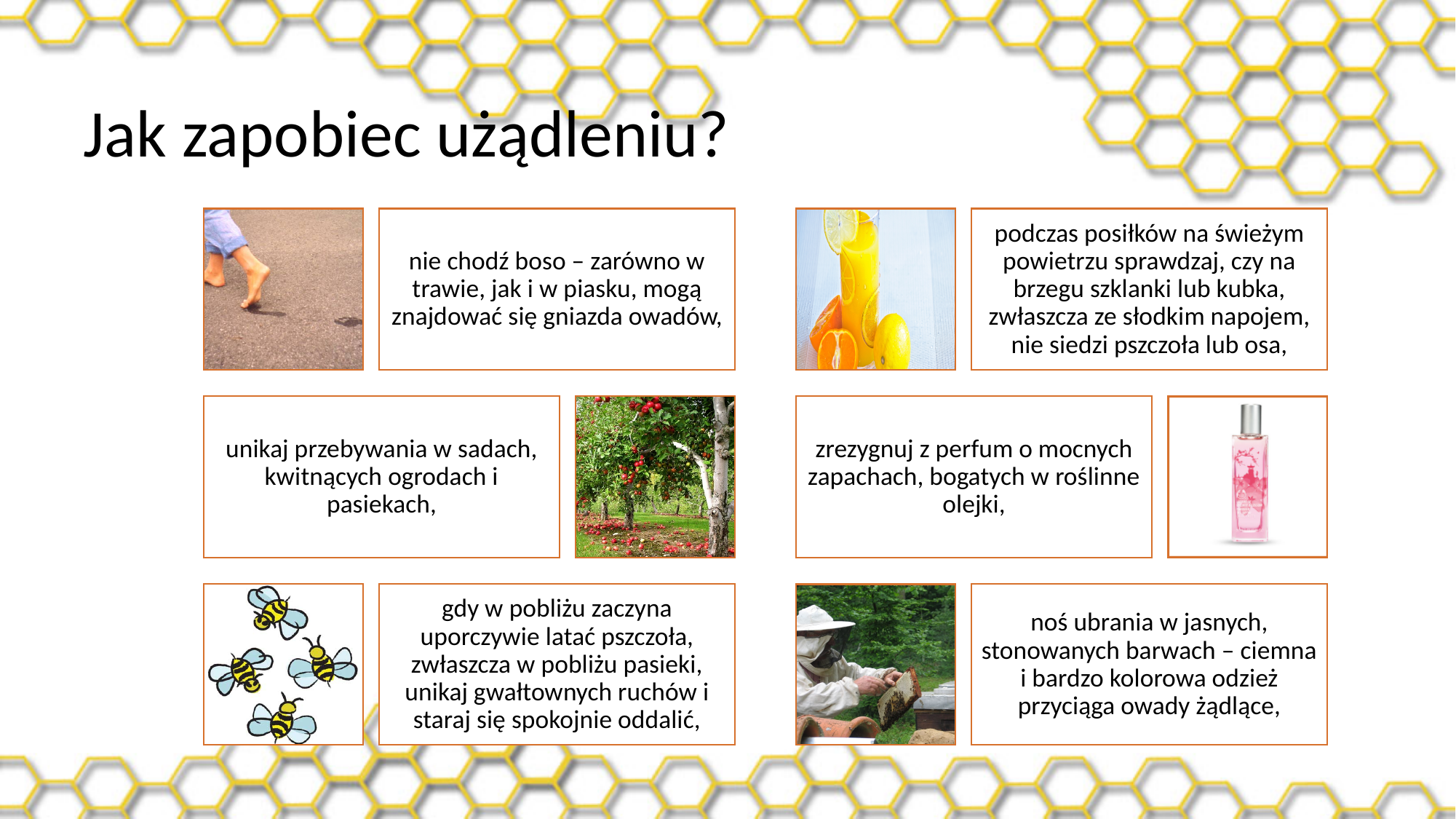

# Jak zapobiec użądleniu?

nie chodź boso – zarówno w trawie, jak i w piasku, mogą znajdować się gniazda owadów,
unikaj przebywania w sadach, kwitnących ogrodach i pasiekach,
gdy w pobliżu zaczyna uporczywie latać pszczoła, zwłaszcza w pobliżu pasieki, unikaj gwałtownych ruchów i staraj się spokojnie oddalić,
podczas posiłków na świeżym powietrzu sprawdzaj, czy na brzegu szklanki lub kubka, zwłaszcza ze słodkim napojem, nie siedzi pszczoła lub osa,
zrezygnuj z perfum o mocnych zapachach, bogatych w roślinne olejki,
noś ubrania w jasnych, stonowanych barwach – ciemna i bardzo kolorowa odzież przyciąga owady żądlące,